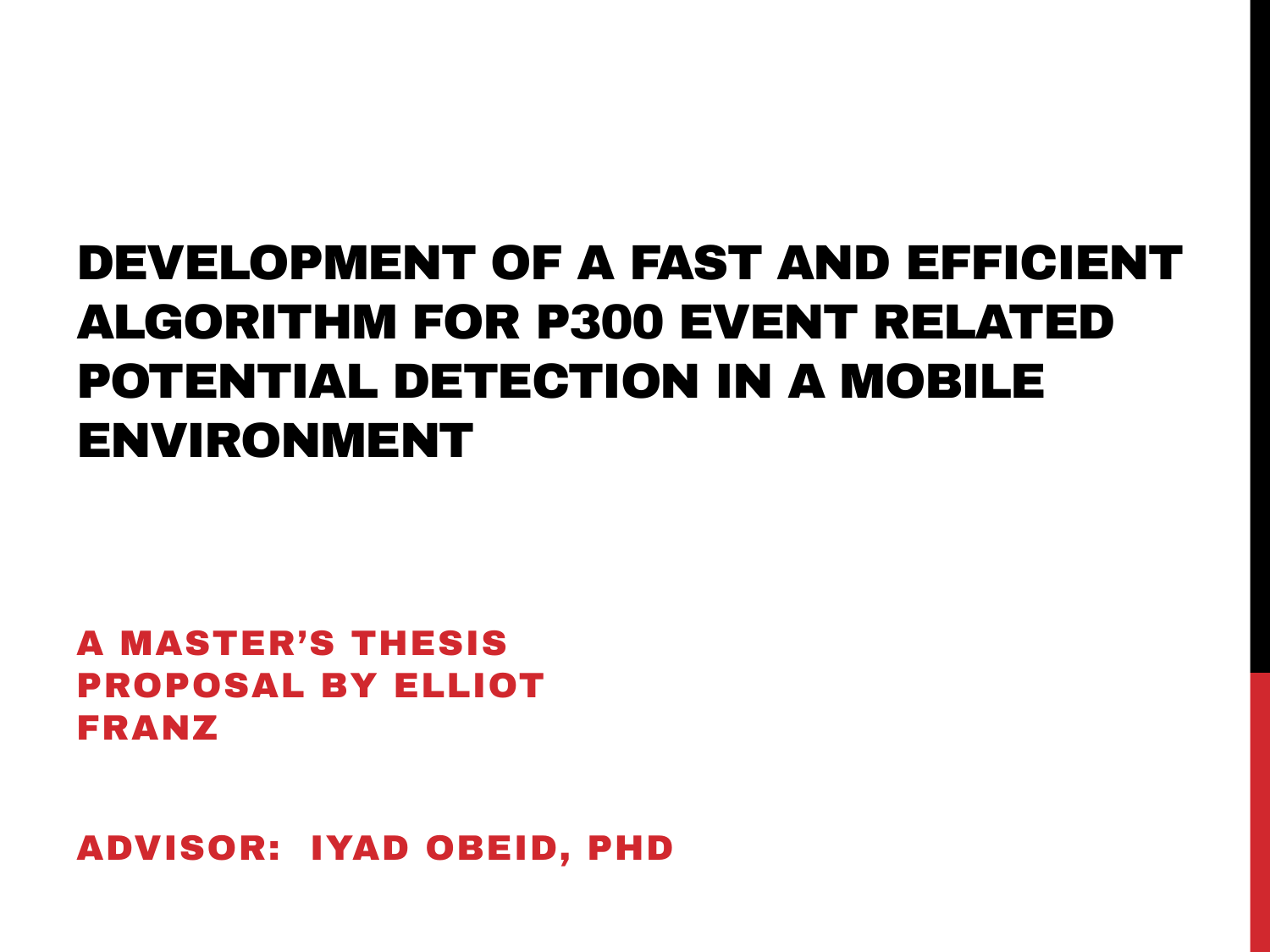

# Development of a fast and efficient algorithm for p300 event related potential detection in a mobile environment
A master’s thesis proposal by Elliot Franz

Advisor:  Iyad Obeid, phd